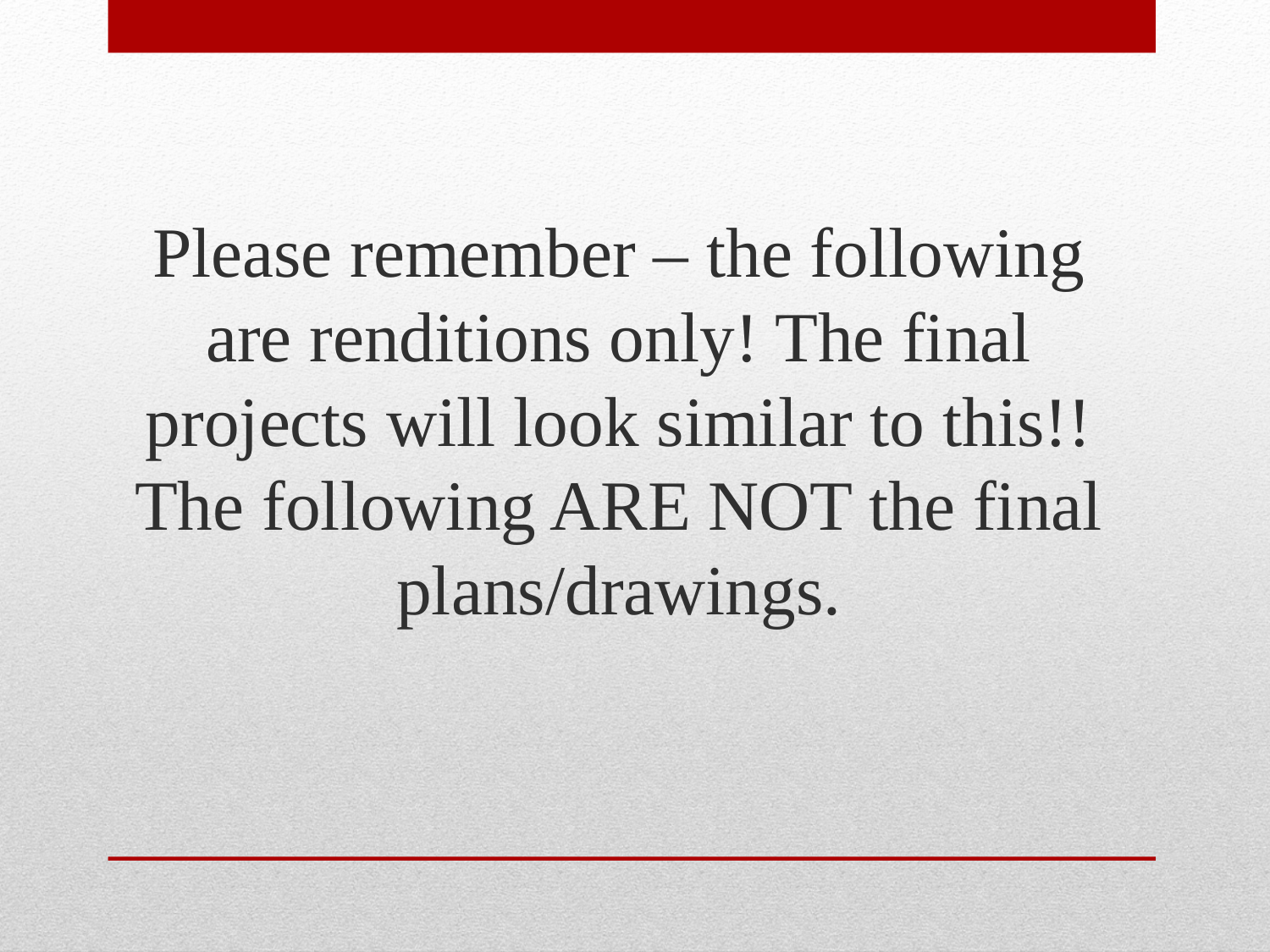

Please remember – the following are renditions only! The final projects will look similar to this!! The following ARE NOT the final plans/drawings.